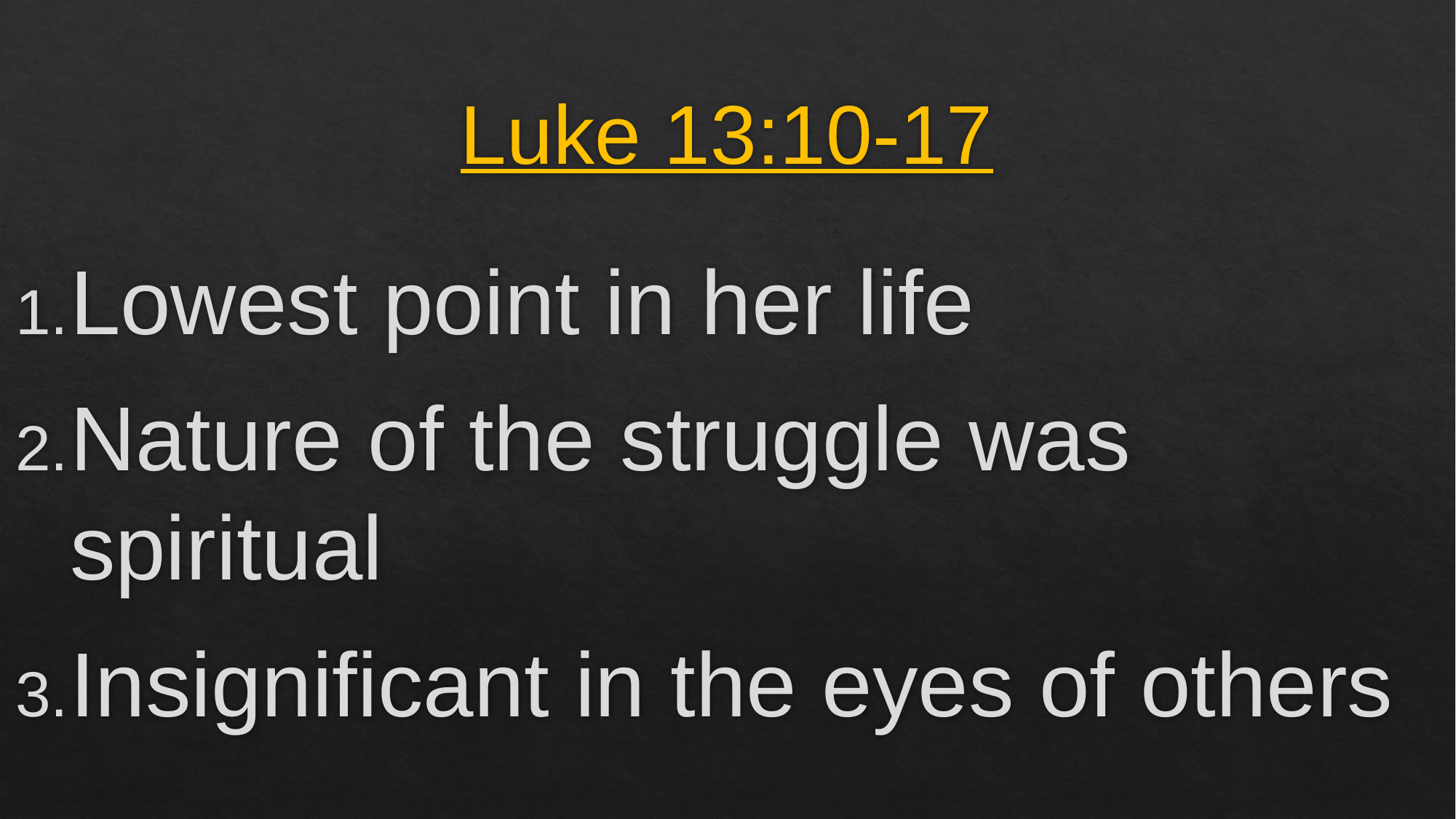

# Luke 13:10-17
Lowest point in her life
Nature of the struggle was spiritual
Insignificant in the eyes of others